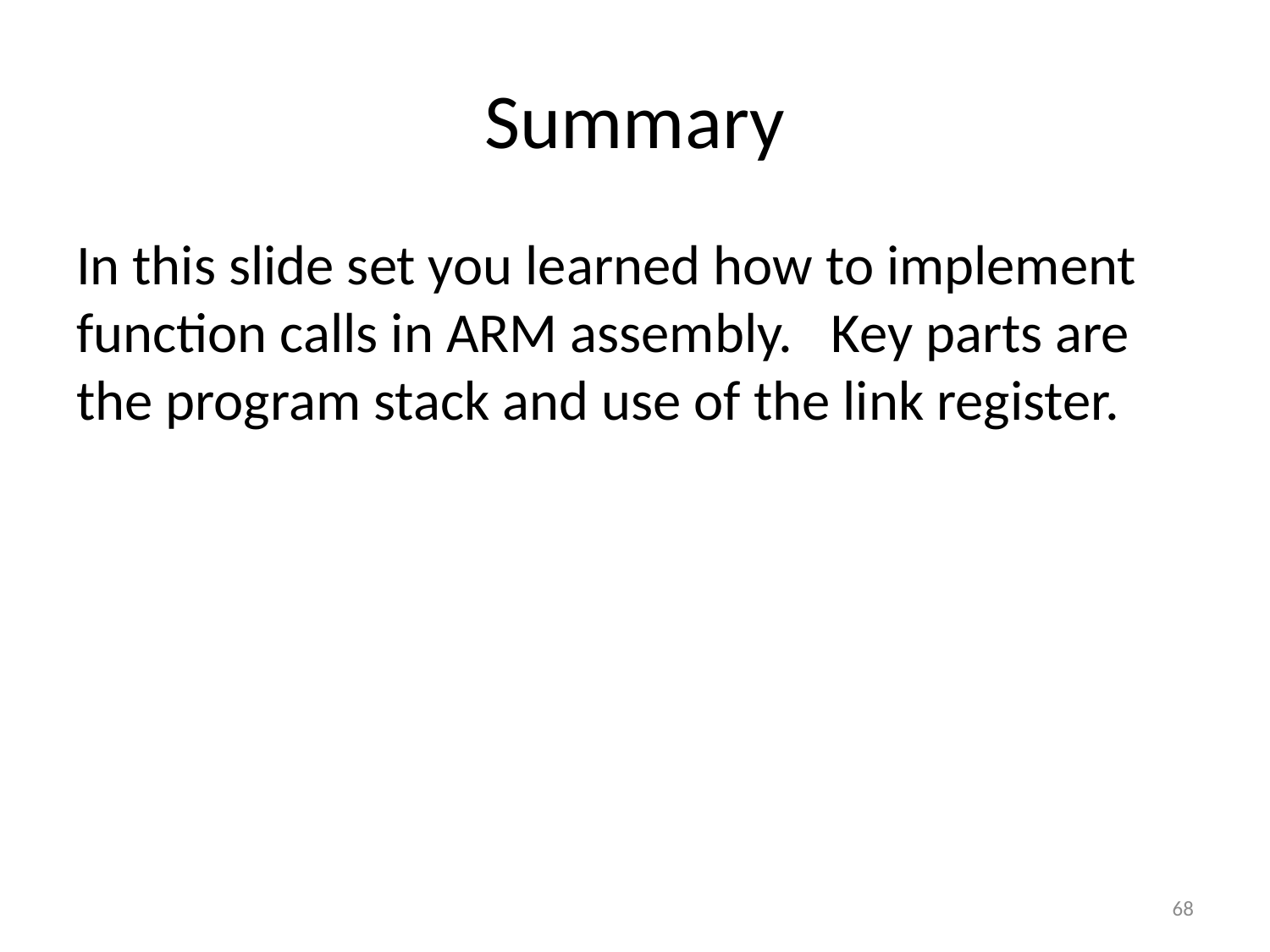

# Summary
In this slide set you learned how to implement function calls in ARM assembly.   Key parts are the program stack and use of the link register.

68